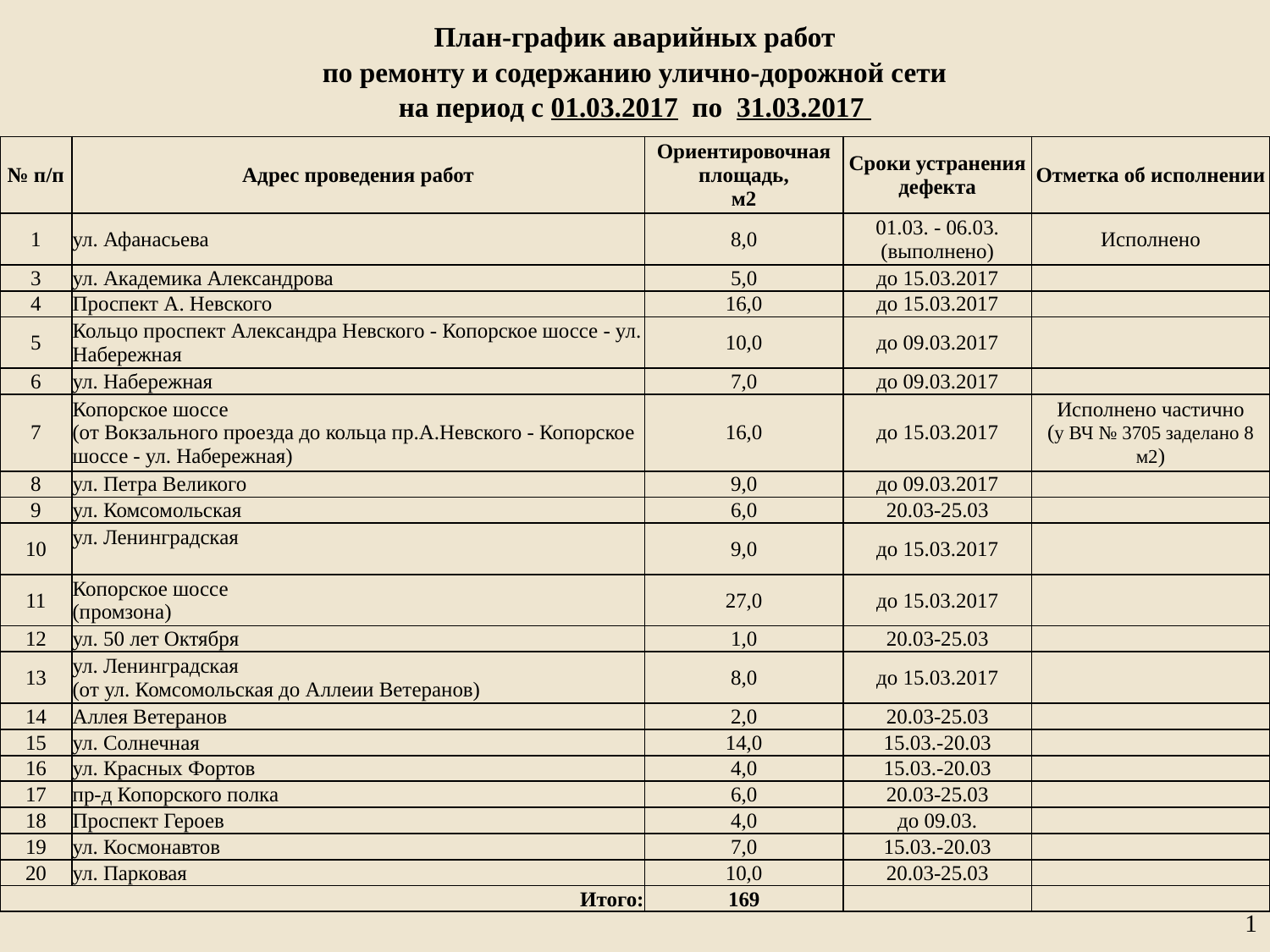

| План-график аварийных работ |  |  |  |  |  |  |  |
| --- | --- | --- | --- | --- | --- | --- | --- |
| по ремонту и содержанию улично-дорожной сети |  |  |  |  |  |  |  |
| на период с 01.03.2017 по 31.03.2017 |  |  |  |  |  |  |  |
|  |  |  |  |  |  |  |  |
| № п/п | Адрес проведения работ |  |  |  | Ориентировочная площадь, м2 | Сроки устранения дефекта | Отметка об исполнении |
| 1 | ул. Афанасьева |  |  |  | 8,0 | 01.03. - 06.03. (выполнено) | Исполнено |
| 3 | ул. Академика Александрова |  |  |  | 5,0 | до 15.03.2017 |  |
| 4 | Проспект А. Невского |  |  |  | 16,0 | до 15.03.2017 |  |
| 5 | Кольцо проспект Александра Невского - Копорское шоссе - ул. Набережная |  |  |  | 10,0 | до 09.03.2017 |  |
| 6 | ул. Набережная |  |  |  | 7,0 | до 09.03.2017 |  |
| 7 | Копорское шоссе (от Вокзального проезда до кольца пр.А.Невского - Копорское шоссе - ул. Набережная) |  |  |  | 16,0 | до 15.03.2017 | Исполнено частично (у ВЧ № 3705 заделано 8 м2) |
| 8 | ул. Петра Великого |  |  |  | 9,0 | до 09.03.2017 |  |
| 9 | ул. Комсомольская |  |  |  | 6,0 | 20.03-25.03 |  |
| 10 | ул. Ленинградская |  |  |  | 9,0 | до 15.03.2017 |  |
| 11 | Копорское шоссе (промзона) |  |  |  | 27,0 | до 15.03.2017 |  |
| 12 | ул. 50 лет Октября |  |  |  | 1,0 | 20.03-25.03 |  |
| 13 | ул. Ленинградская (от ул. Комсомольская до Аллеии Ветеранов) |  |  |  | 8,0 | до 15.03.2017 |  |
| 14 | Аллея Ветеранов |  |  |  | 2,0 | 20.03-25.03 |  |
| 15 | ул. Солнечная |  |  |  | 14,0 | 15.03.-20.03 |  |
| 16 | ул. Красных Фортов |  |  |  | 4,0 | 15.03.-20.03 |  |
| 17 | пр-д Копорского полка |  |  |  | 6,0 | 20.03-25.03 |  |
| 18 | Проспект Героев |  |  |  | 4,0 | до 09.03. |  |
| 19 | ул. Космонавтов |  |  |  | 7,0 | 15.03.-20.03 |  |
| 20 | ул. Парковая |  |  |  | 10,0 | 20.03-25.03 |  |
| Итого: |  |  |  |  | 169 |  |  |
1